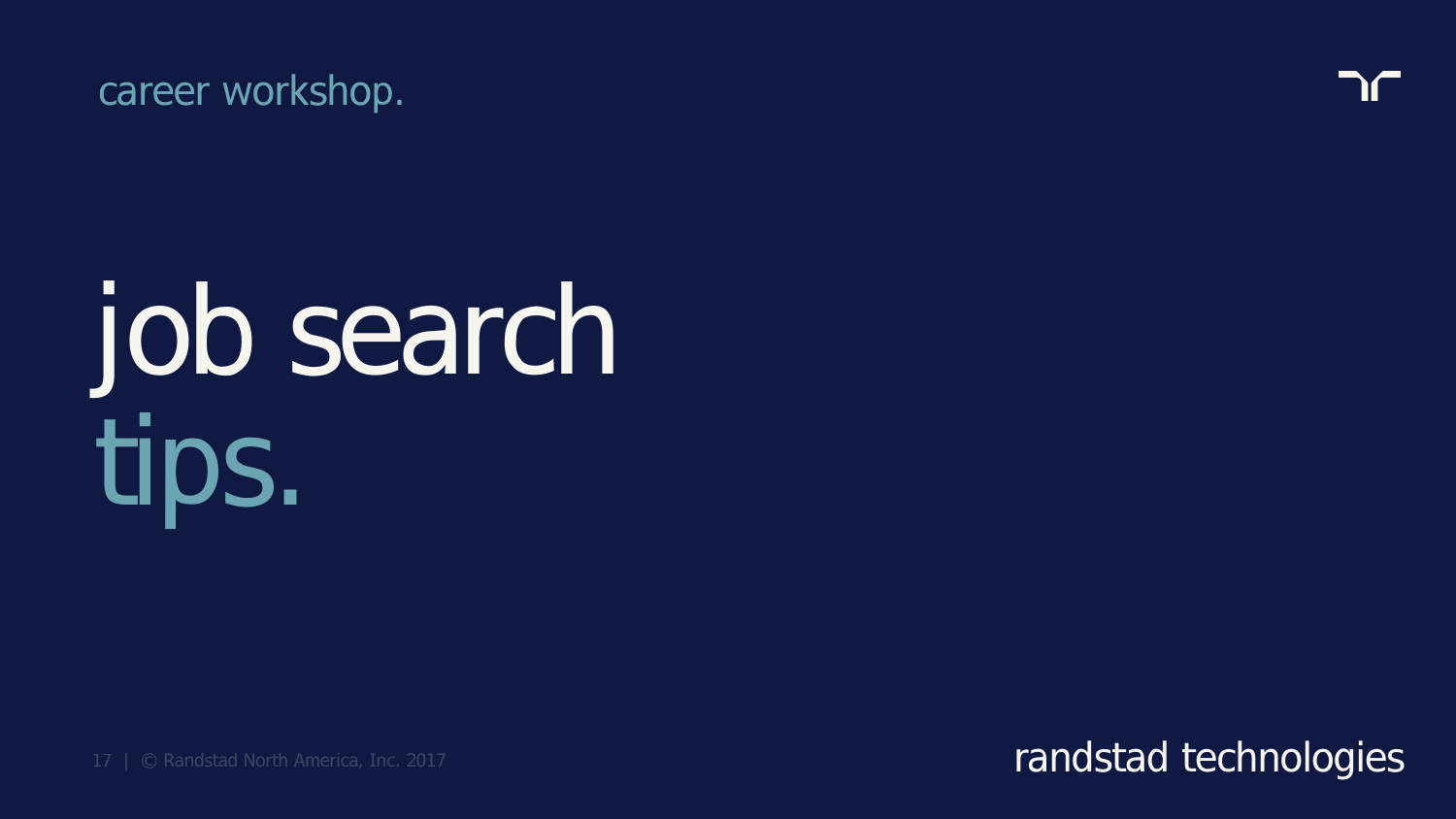

career workshop.
# job search tips.
17  |  © Randstad North America, Inc. 2017